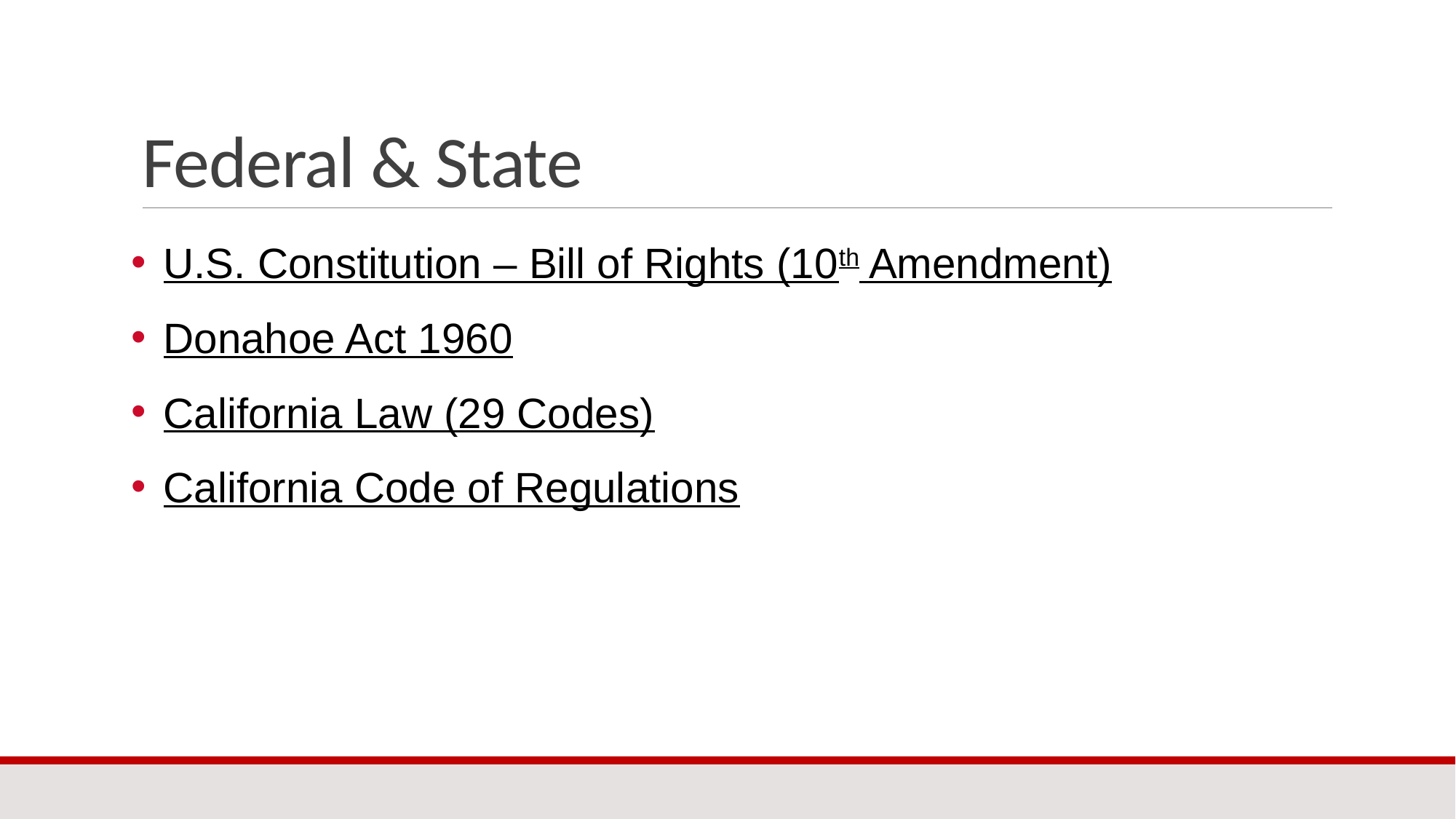

# Federal & State
U.S. Constitution – Bill of Rights (10th Amendment)
Donahoe Act 1960
California Law (29 Codes)
California Code of Regulations